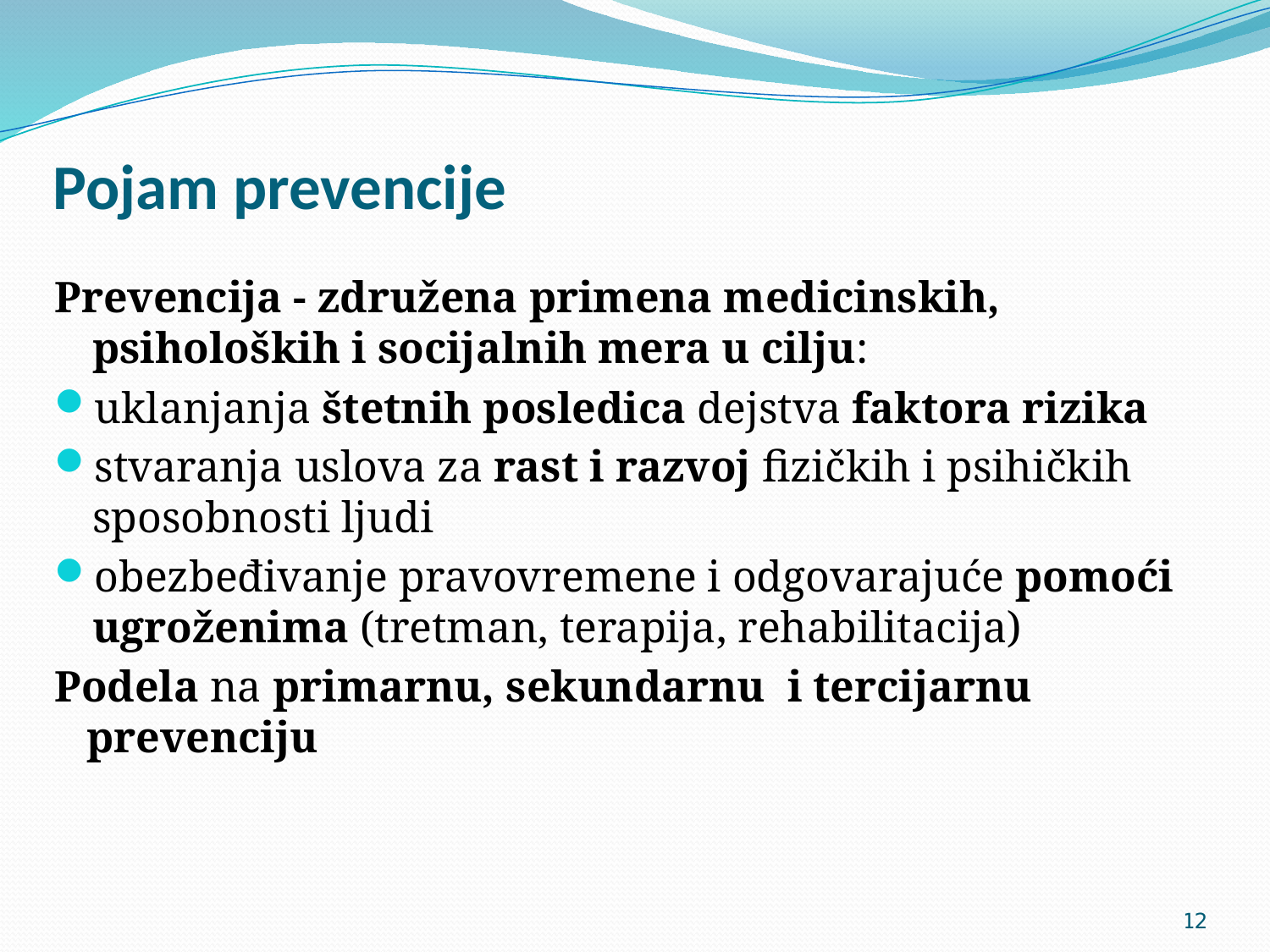

# Pojam prevencije
Prevencija - združena primena medicinskih, psiholoških i socijalnih mera u cilju:
uklanjanja štetnih posledica dejstva faktora rizika
stvaranja uslova za rast i razvoj fizičkih i psihičkih sposobnosti ljudi
obezbeđivanje pravovremene i odgovarajuće pomoći ugroženima (tretman, terapija, rehabilitacija)
Podela na primarnu, sekundarnu  i tercijarnu prevenciju

12